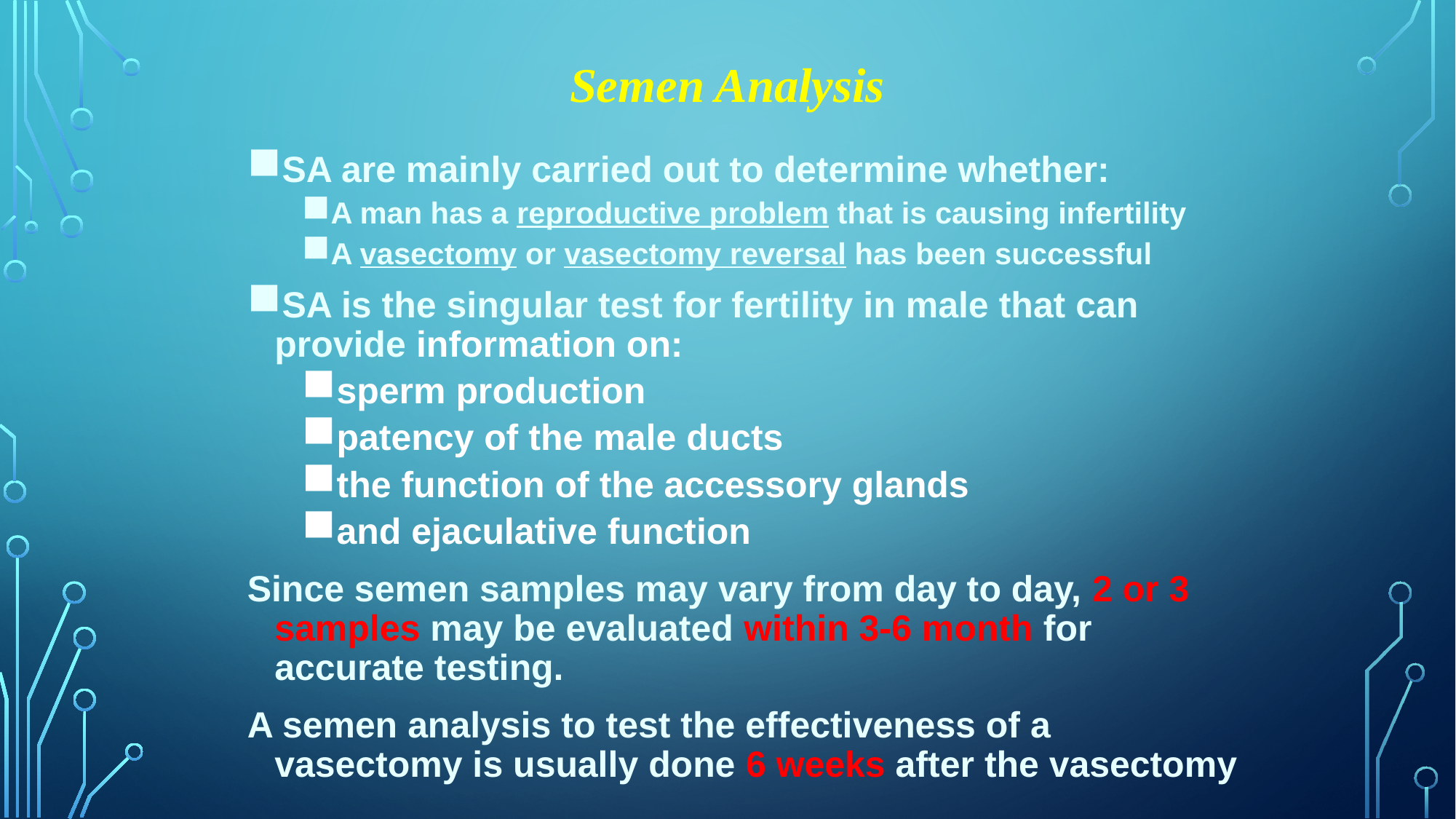

# Semen Analysis
SA are mainly carried out to determine whether:
A man has a reproductive problem that is causing infertility
A vasectomy or vasectomy reversal has been successful
SA is the singular test for fertility in male that can provide information on:
sperm production
patency of the male ducts
the function of the accessory glands
and ejaculative function
Since semen samples may vary from day to day, 2 or 3 samples may be evaluated within 3-6 month for accurate testing.
A semen analysis to test the effectiveness of a vasectomy is usually done 6 weeks after the vasectomy